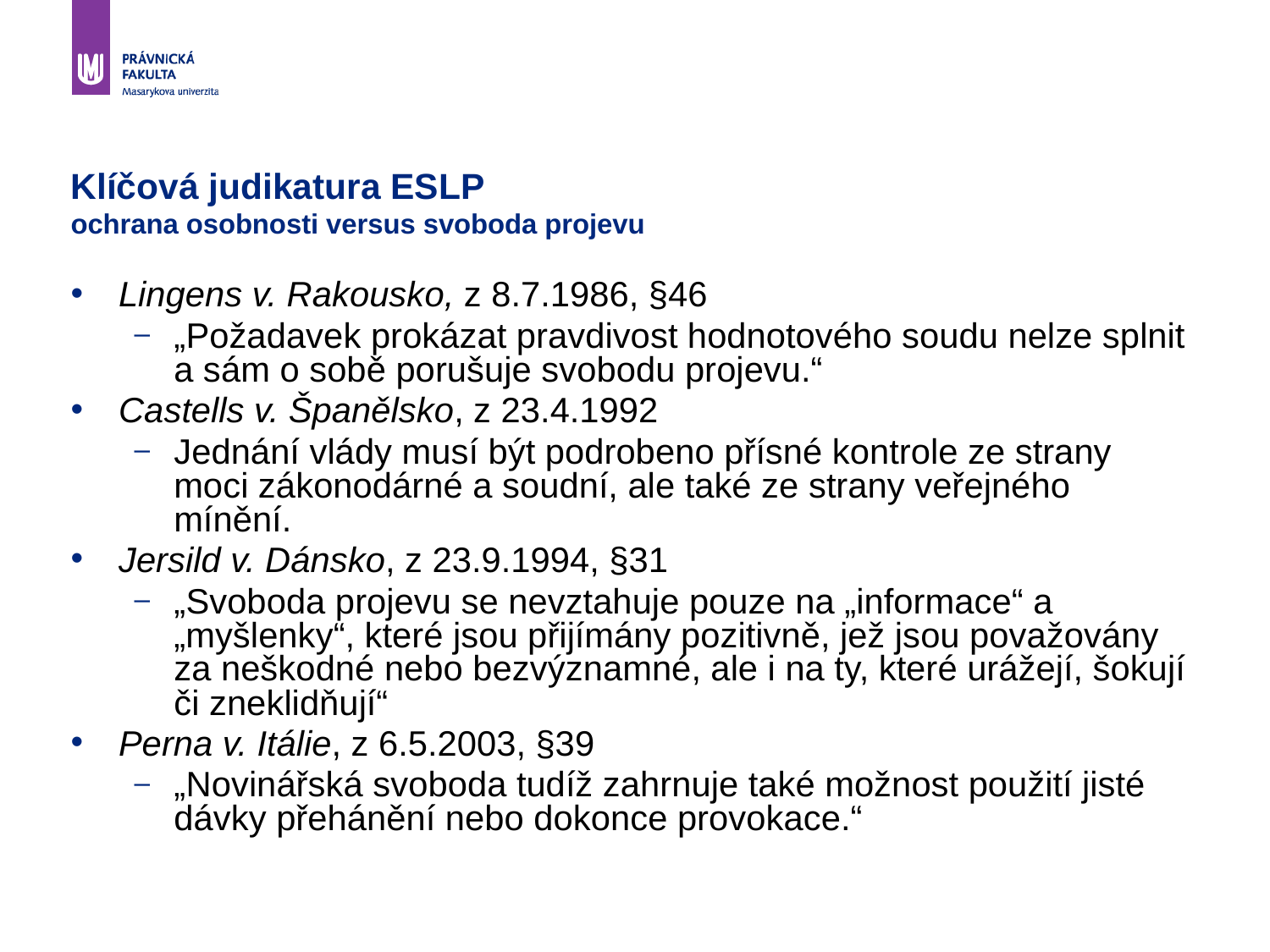

# Klíčová judikatura ESLP ochrana osobnosti versus svoboda projevu
Lingens v. Rakousko, z 8.7.1986, §46
„Požadavek prokázat pravdivost hodnotového soudu nelze splnit a sám o sobě porušuje svobodu projevu.“
Castells v. Španělsko, z 23.4.1992
Jednání vlády musí být podrobeno přísné kontrole ze strany moci zákonodárné a soudní, ale také ze strany veřejného mínění.
Jersild v. Dánsko, z 23.9.1994, §31
„Svoboda projevu se nevztahuje pouze na „informace“ a „myšlenky“, které jsou přijímány pozitivně, jež jsou považovány za neškodné nebo bezvýznamné, ale i na ty, které urážejí, šokují či zneklidňují“
Perna v. Itálie, z 6.5.2003, §39
„Novinářská svoboda tudíž zahrnuje také možnost použití jisté dávky přehánění nebo dokonce provokace.“